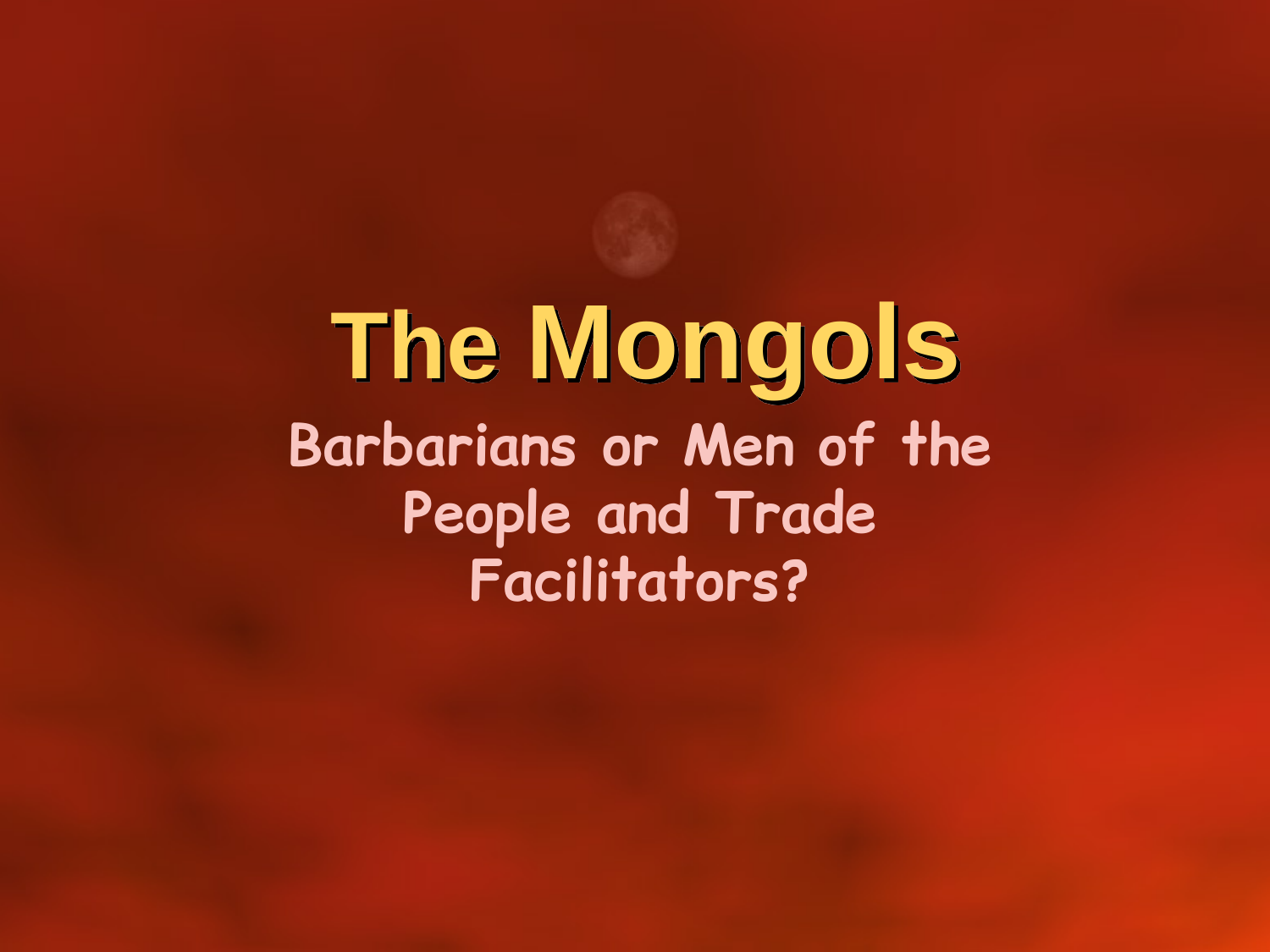

# The Mongols
Barbarians or Men of the People and Trade Facilitators?